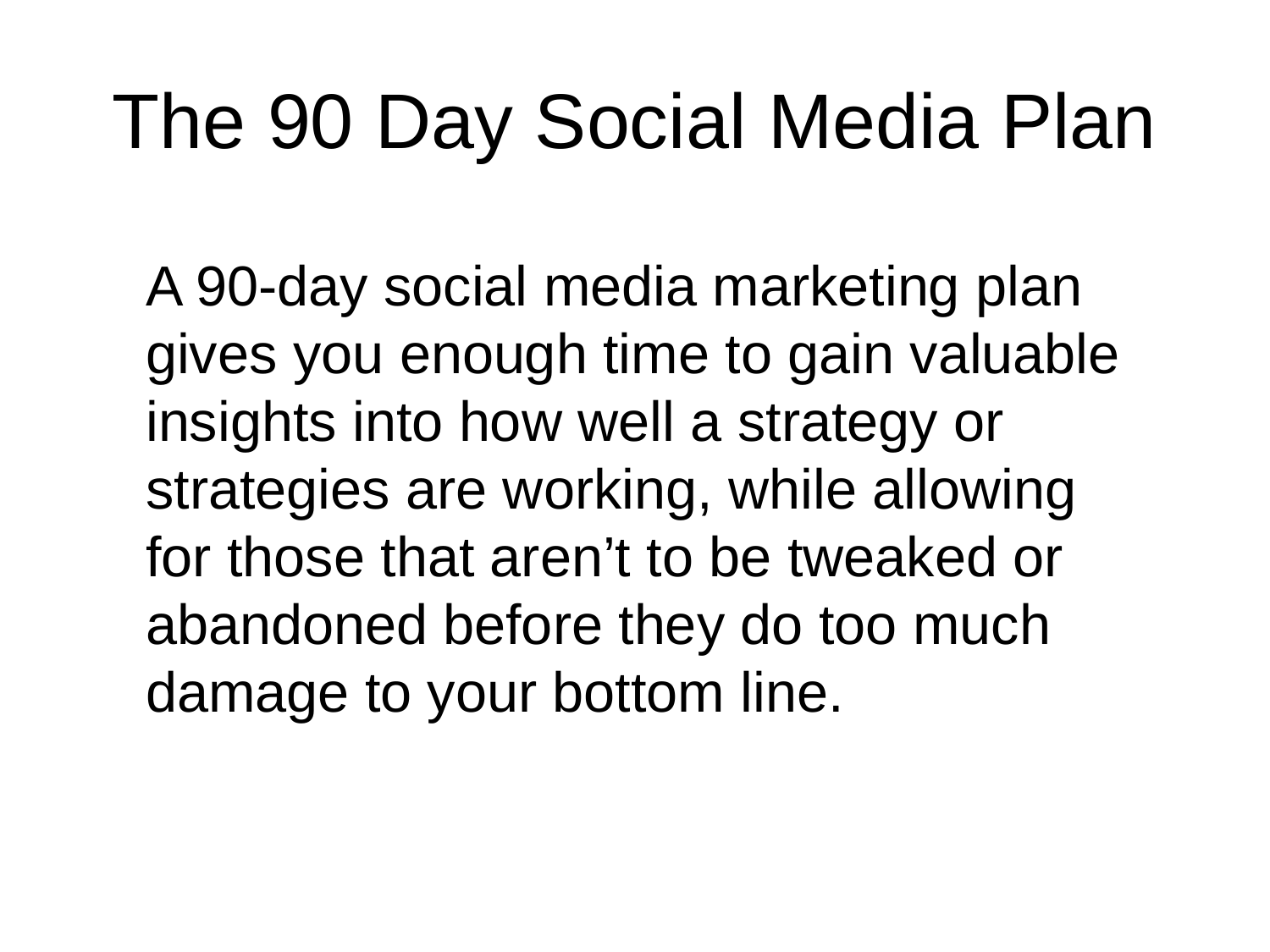

# The 90 Day Social Media Plan
A 90-day social media marketing plan gives you enough time to gain valuable insights into how well a strategy or strategies are working, while allowing for those that aren’t to be tweaked or abandoned before they do too much damage to your bottom line.